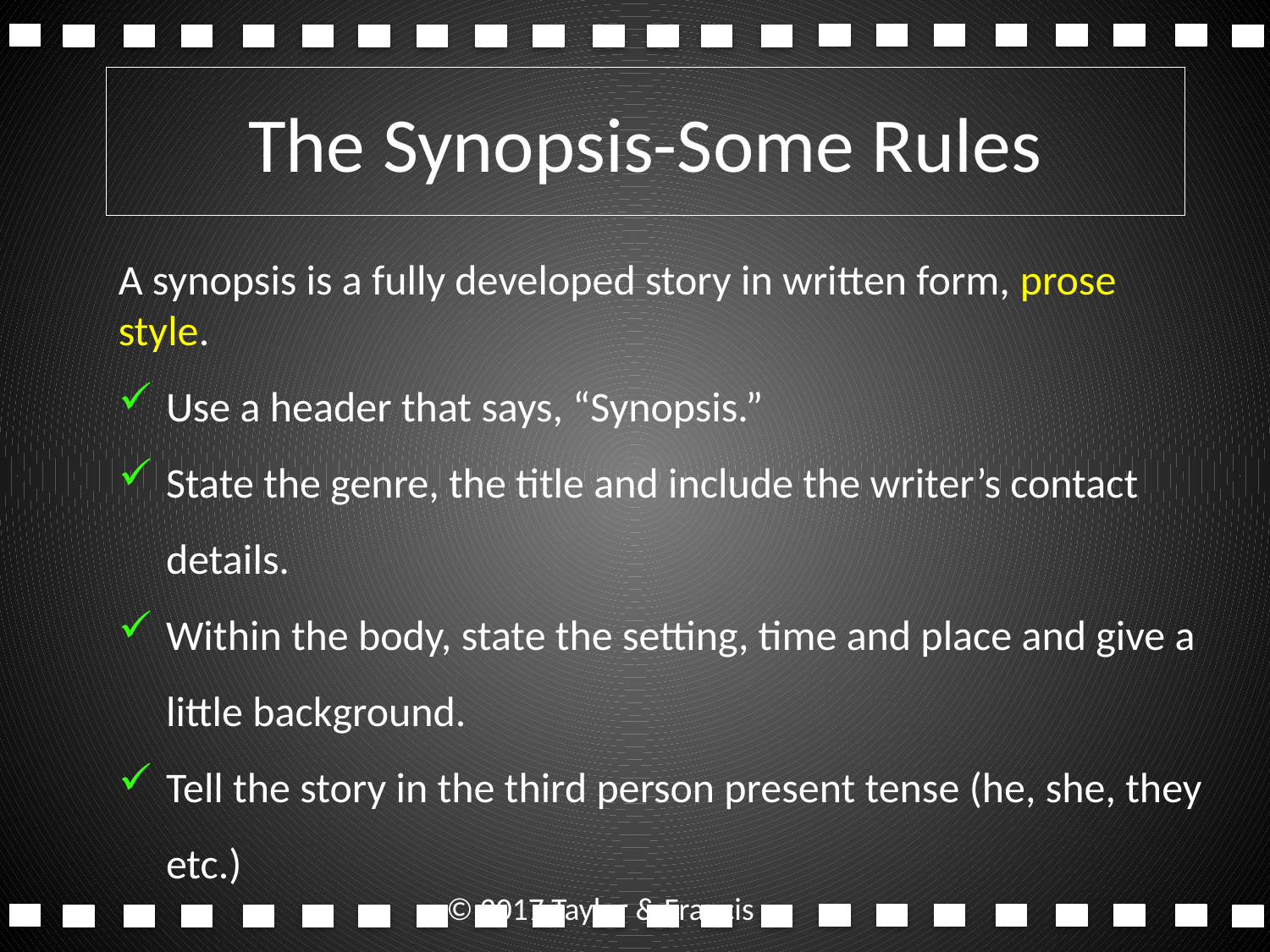

# The Synopsis-Some Rules

A synopsis is a fully developed story in written form, prose style.
Use a header that says, “Synopsis.”
State the genre, the title and include the writer’s contact details.
Within the body, state the setting, time and place and give a little background.
Tell the story in the third person present tense (he, she, they etc.)
© 2017 Taylor & Francis